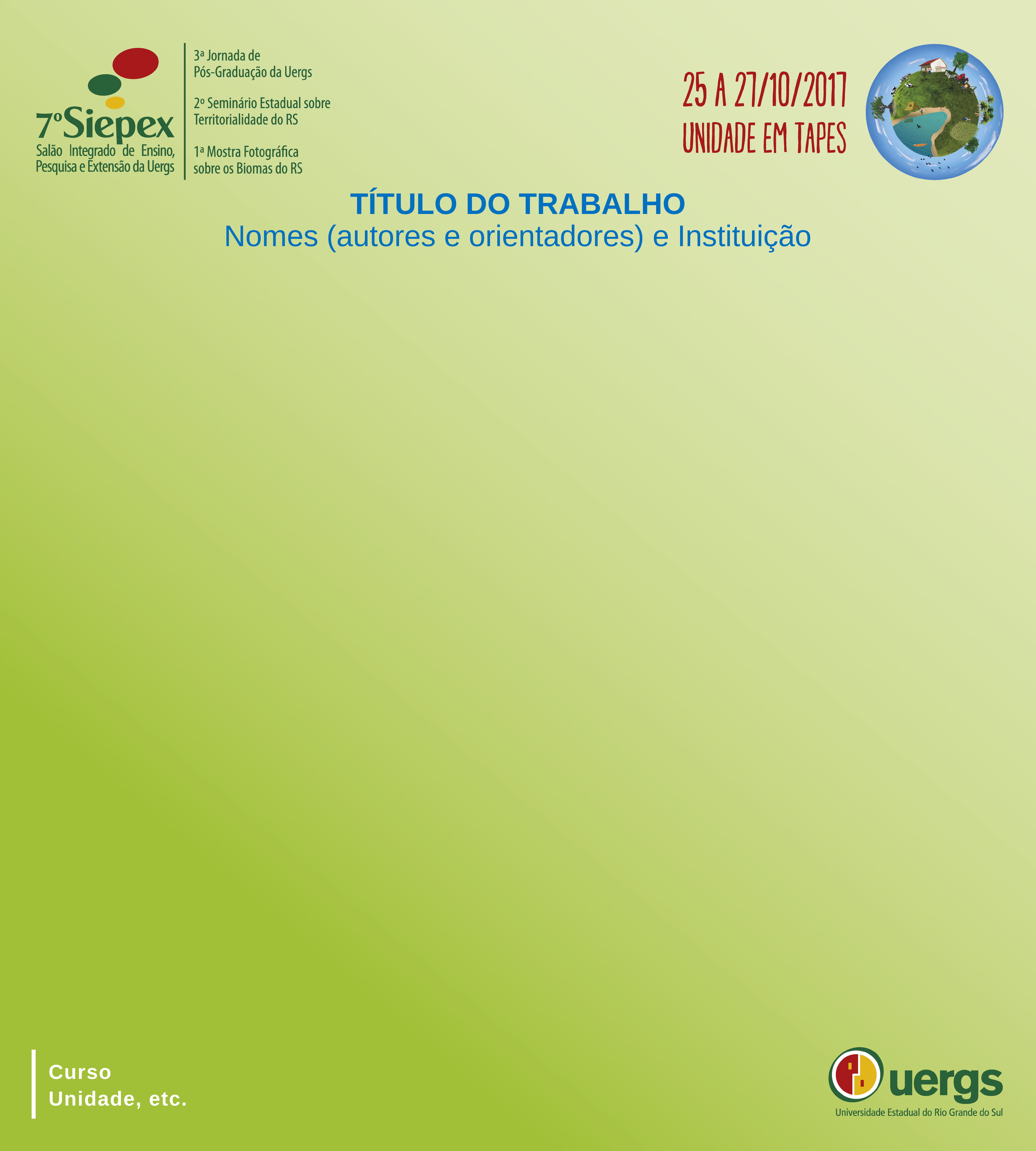

# TÍTULO DO TRABALHO Nomes (autores e orientadores) e Instituição
Curso
Unidade, etc.